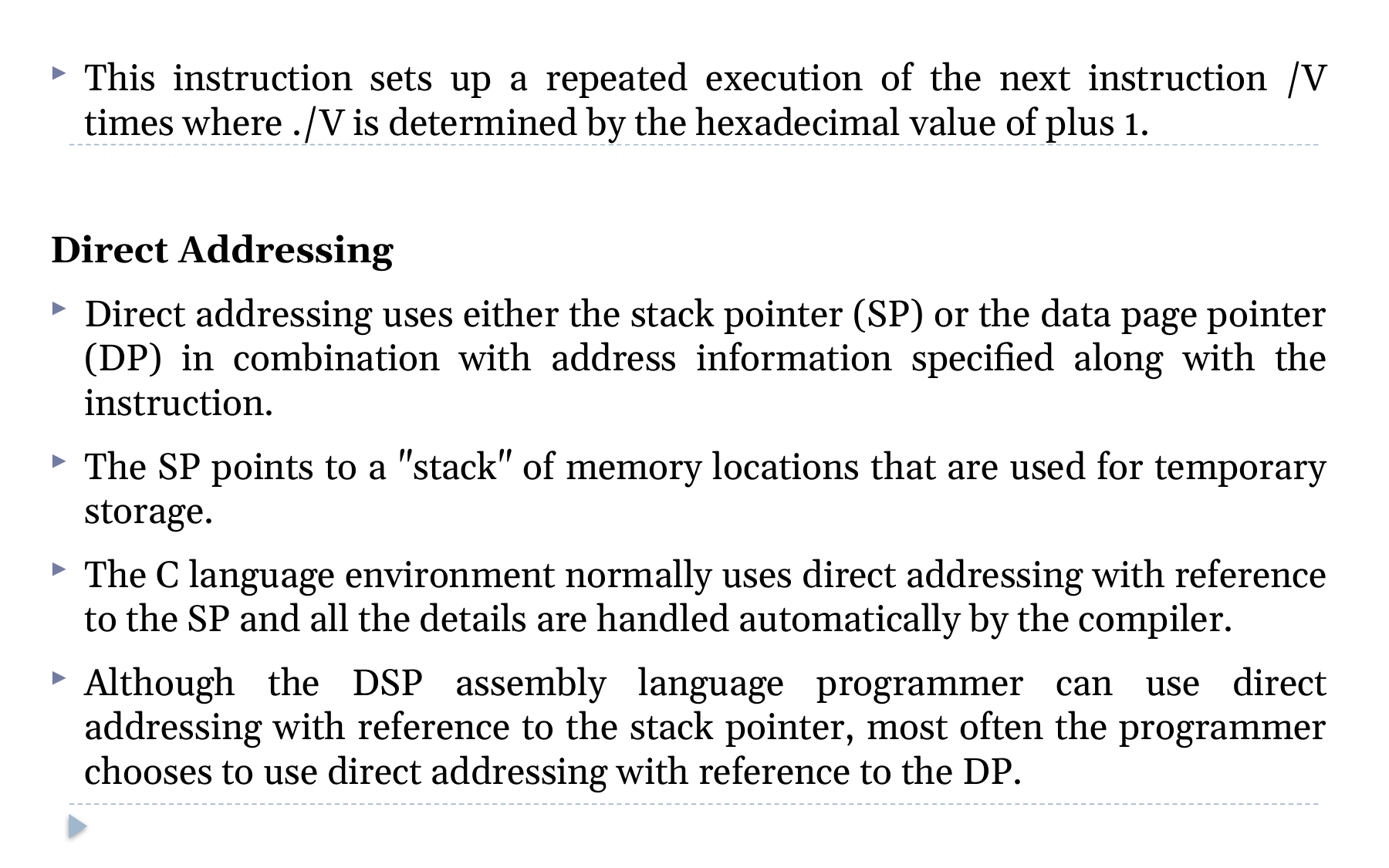

This instruction sets up a repeated execution of the next instruction /V times where ./V is determined by the hexadecimal value of plus 1.

Direct Addressing
Direct addressing uses either the stack pointer (SP) or the data page pointer (DP) in combination with address information specified along with the instruction.
The SP points to a "stack" of memory locations that are used for temporary storage.
The C language environment normally uses direct addressing with reference to the SP and all the details are handled automatically by the compiler.
Although the DSP assembly language programmer can use direct addressing with reference to the stack pointer, most often the programmer chooses to use direct addressing with reference to the DP.